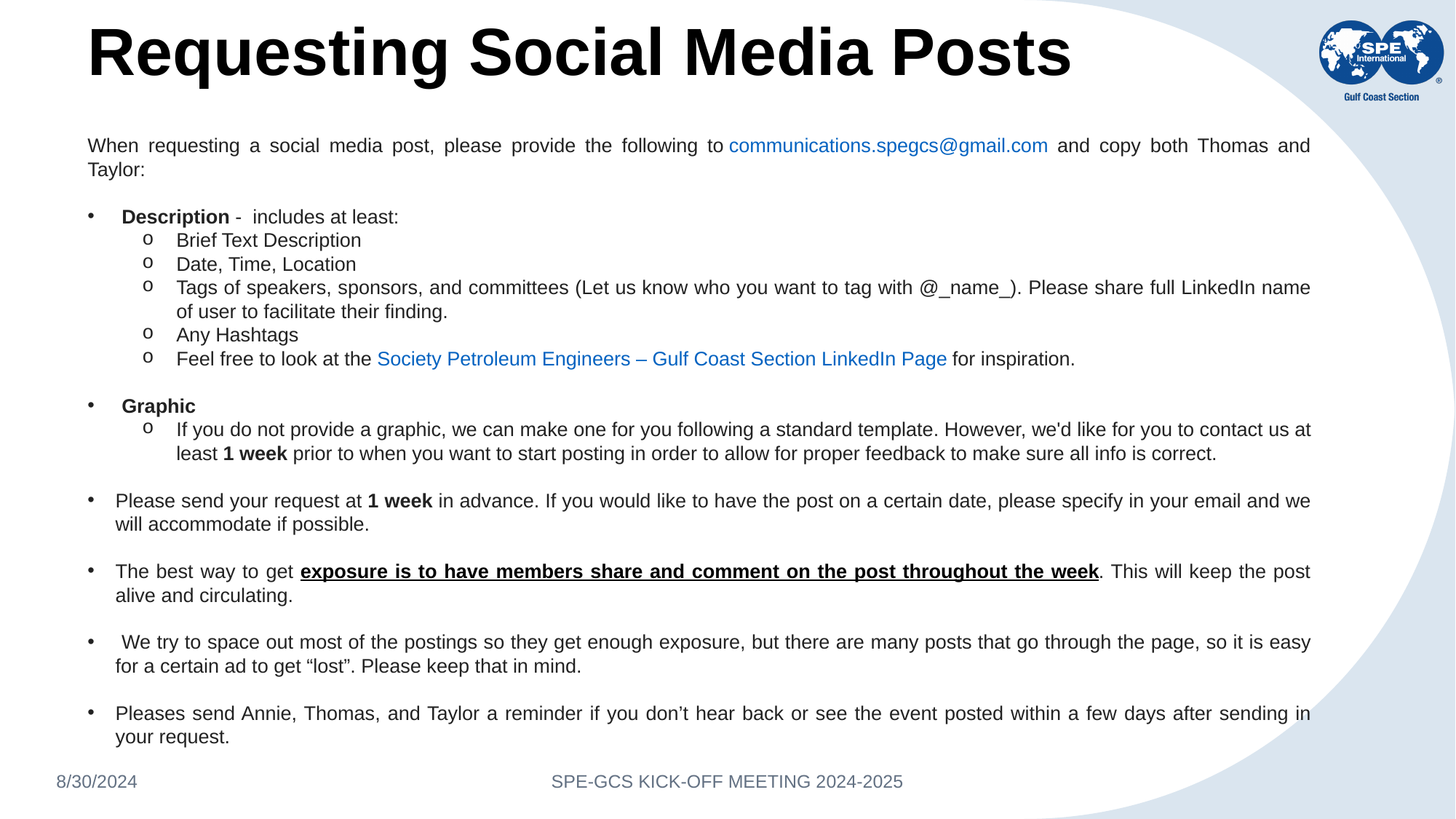

# Requesting Social Media Posts
When requesting a social media post, please provide the following to communications.spegcs@gmail.com and copy both Thomas and Taylor:

Description -  includes at least:
Brief Text Description
Date, Time, Location
Tags of speakers, sponsors, and committees (Let us know who you want to tag with @_name_). Please share full LinkedIn name of user to facilitate their finding.
Any Hashtags
Feel free to look at the Society Petroleum Engineers – Gulf Coast Section LinkedIn Page for inspiration.

Graphic
If you do not provide a graphic, we can make one for you following a standard template. However, we'd like for you to contact us at least 1 week prior to when you want to start posting in order to allow for proper feedback to make sure all info is correct.

Please send your request at 1 week in advance. If you would like to have the post on a certain date, please specify in your email and we will accommodate if possible.

The best way to get exposure is to have members share and comment on the post throughout the week. This will keep the post alive and circulating.

 We try to space out most of the postings so they get enough exposure, but there are many posts that go through the page, so it is easy for a certain ad to get “lost”. Please keep that in mind.

Pleases send Annie, Thomas, and Taylor a reminder if you don’t hear back or see the event posted within a few days after sending in your request.

8/30/2024
SPE-GCS KICK-OFF MEETING 2024-2025
27